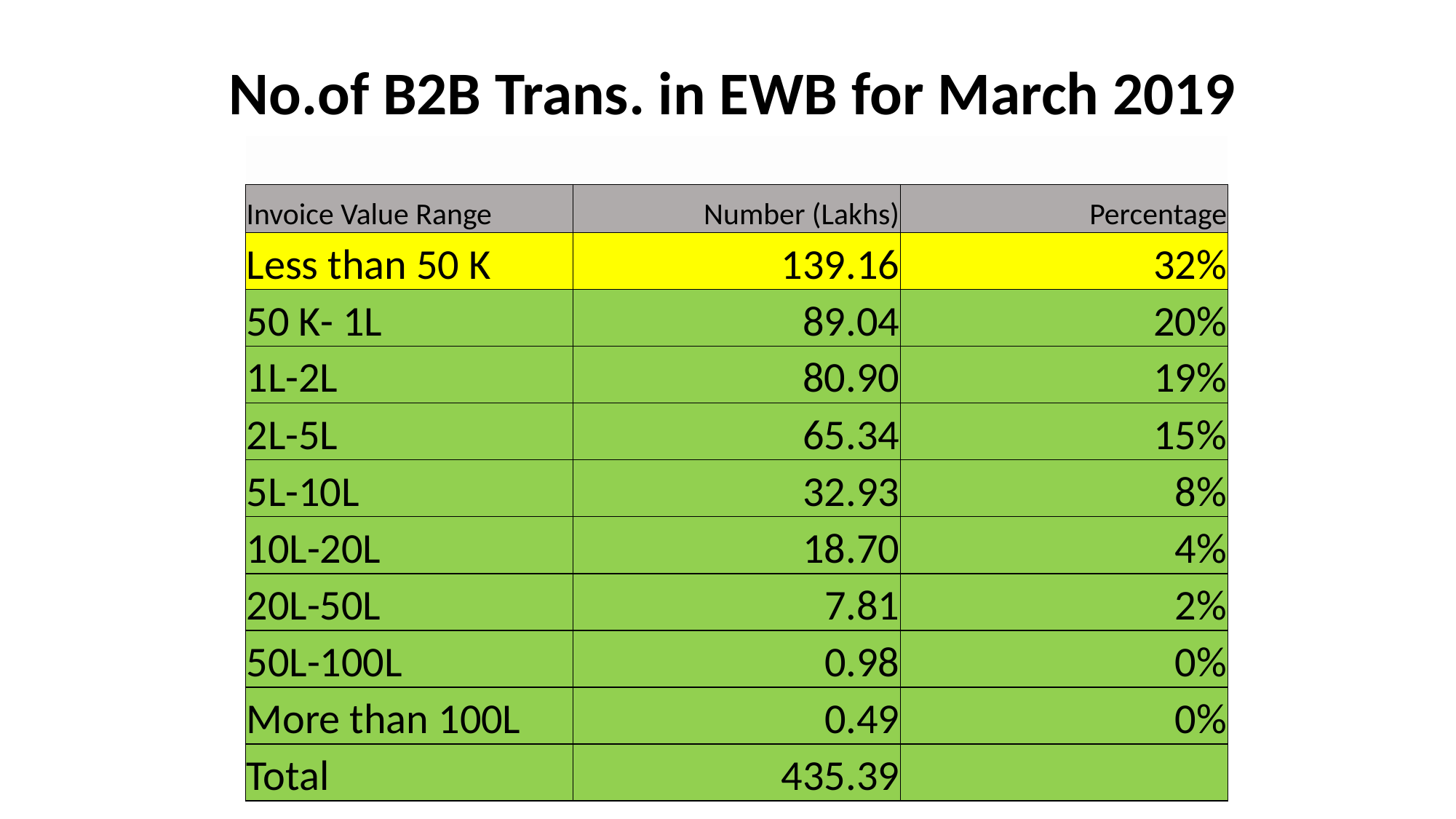

No.of B2B Trans. in EWB for March 2019

|  |  |  |
| --- | --- | --- |
| Invoice Value Range | Number (Lakhs) | Percentage |
| Less than 50 K | 139.16 | 32% |
| 50 K- 1L | 89.04 | 20% |
| 1L-2L | 80.90 | 19% |
| 2L-5L | 65.34 | 15% |
| 5L-10L | 32.93 | 8% |
| 10L-20L | 18.70 | 4% |
| 20L-50L | 7.81 | 2% |
| 50L-100L | 0.98 | 0% |
| More than 100L | 0.49 | 0% |
| Total | 435.39 |  |